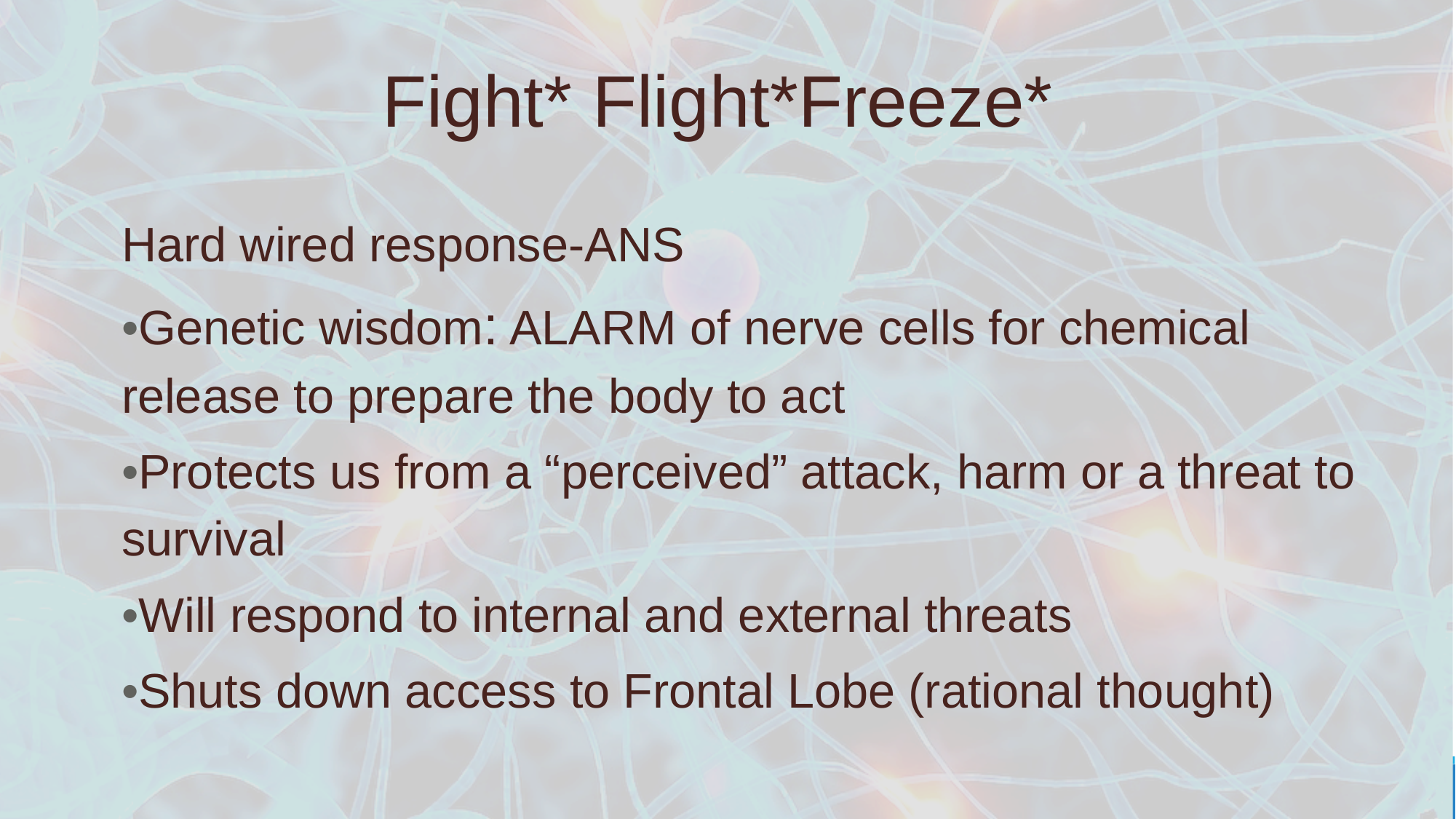

# Fight* Flight*Freeze*

Hard wired response-ANS
•Genetic wisdom: ALARM of nerve cells for chemical release to prepare the body to act
•Protects us from a “perceived” attack, harm or a threat to survival
•Will respond to internal and external threats
•Shuts down access to Frontal Lobe (rational thought)